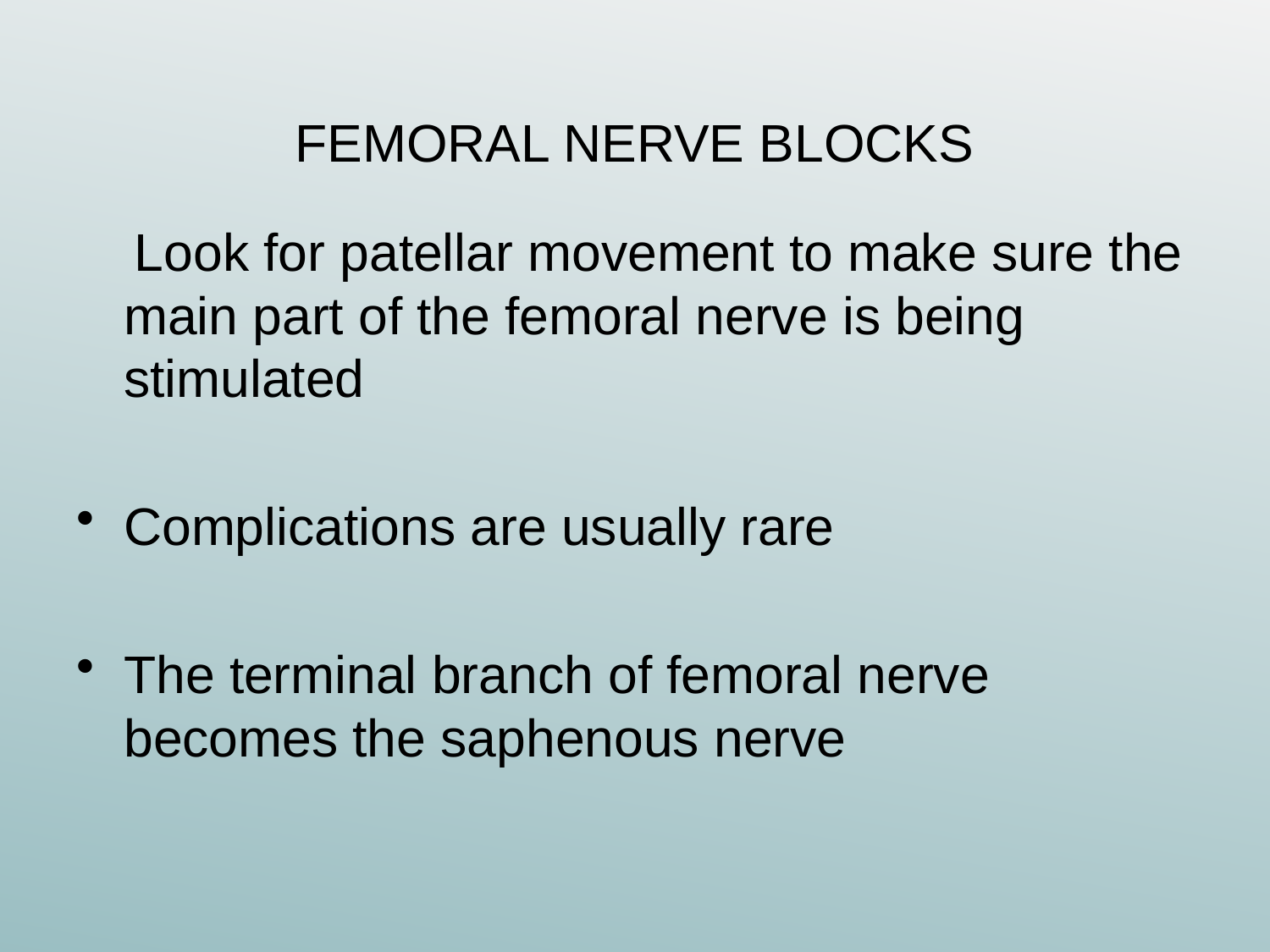

# FEMORAL NERVE BLOCKS
    Look for patellar movement to make sure the main part of the femoral nerve is being stimulated

Complications are usually rare

The terminal branch of femoral nerve becomes the saphenous nerve